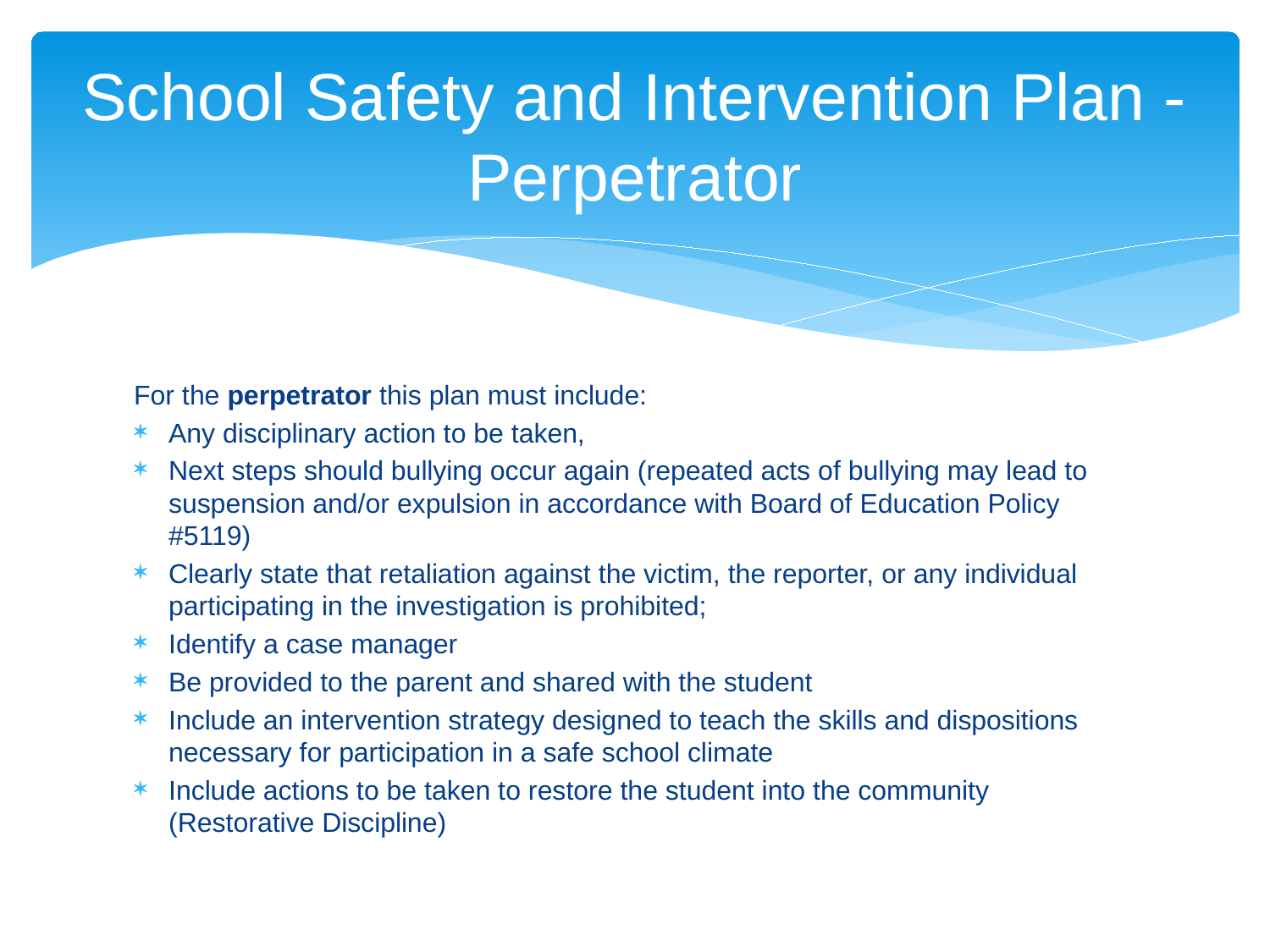

# School Safety and Intervention Plan - Perpetrator
For the perpetrator this plan must include:
Any disciplinary action to be taken,
Next steps should bullying occur again (repeated acts of bullying may lead to suspension and/or expulsion in accordance with Board of Education Policy #5119)
Clearly state that retaliation against the victim, the reporter, or any individual participating in the investigation is prohibited;
Identify a case manager
Be provided to the parent and shared with the student
Include an intervention strategy designed to teach the skills and dispositions necessary for participation in a safe school climate
Include actions to be taken to restore the student into the community (Restorative Discipline)